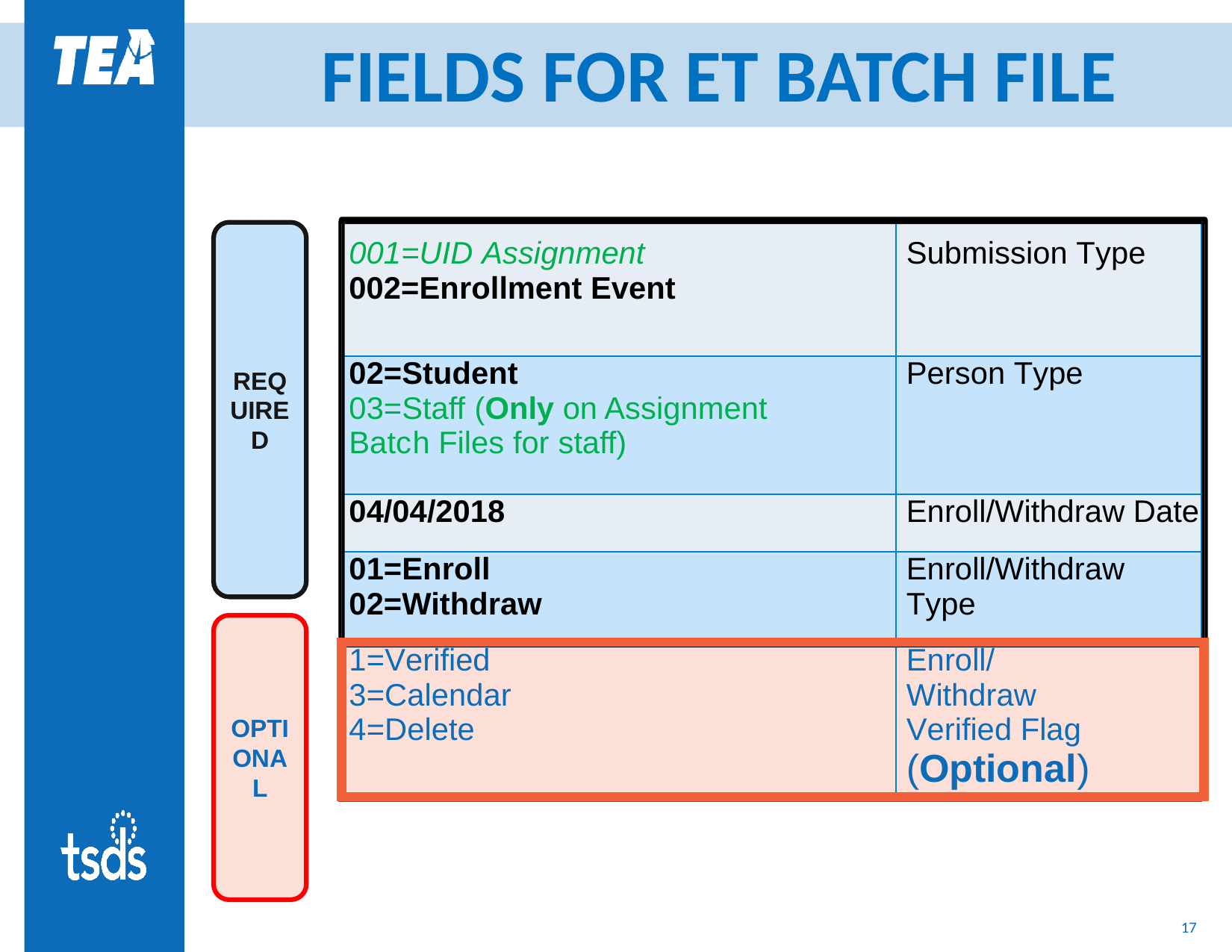

# FIELDS FOR ET BATCH FILE

| 001=UID Assignment 002=Enrollment Event | Submission Type |
| --- | --- |
| 02=Student 03=Staff (Only on Assignment Batch Files for staff) | Person Type |
| 04/04/2018 | Enroll/Withdraw Date |
| 01=Enroll 02=Withdraw | Enroll/Withdraw Type |
| 1=Verified 3=Calendar 4=Delete | Enroll/Withdraw Verified Flag (Optional) |
REQUIRED
OPTIONAL

17